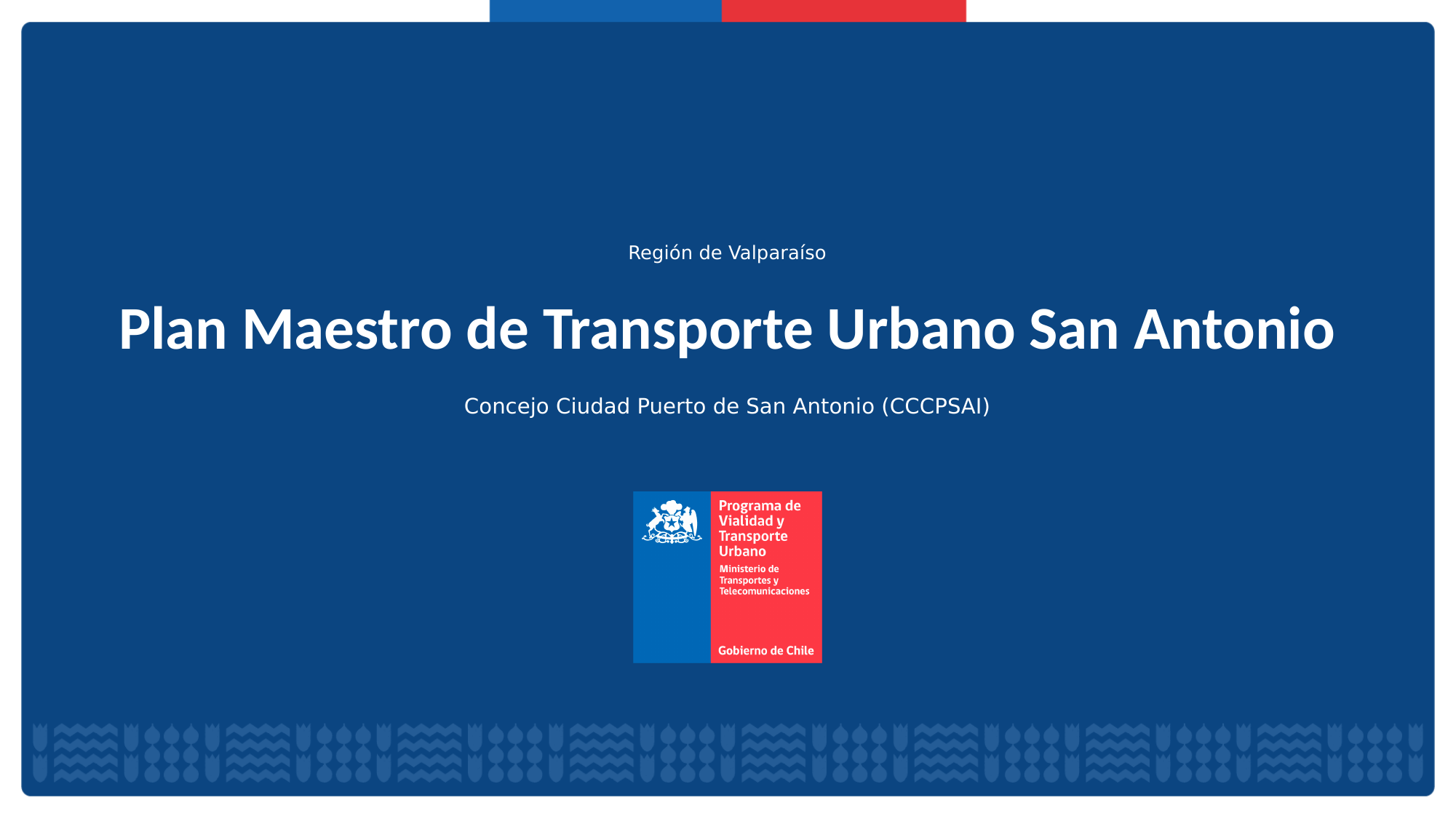

Región de Valparaíso
# Plan Maestro de Transporte Urbano San Antonio
Concejo Ciudad Puerto de San Antonio (CCCPSAI)